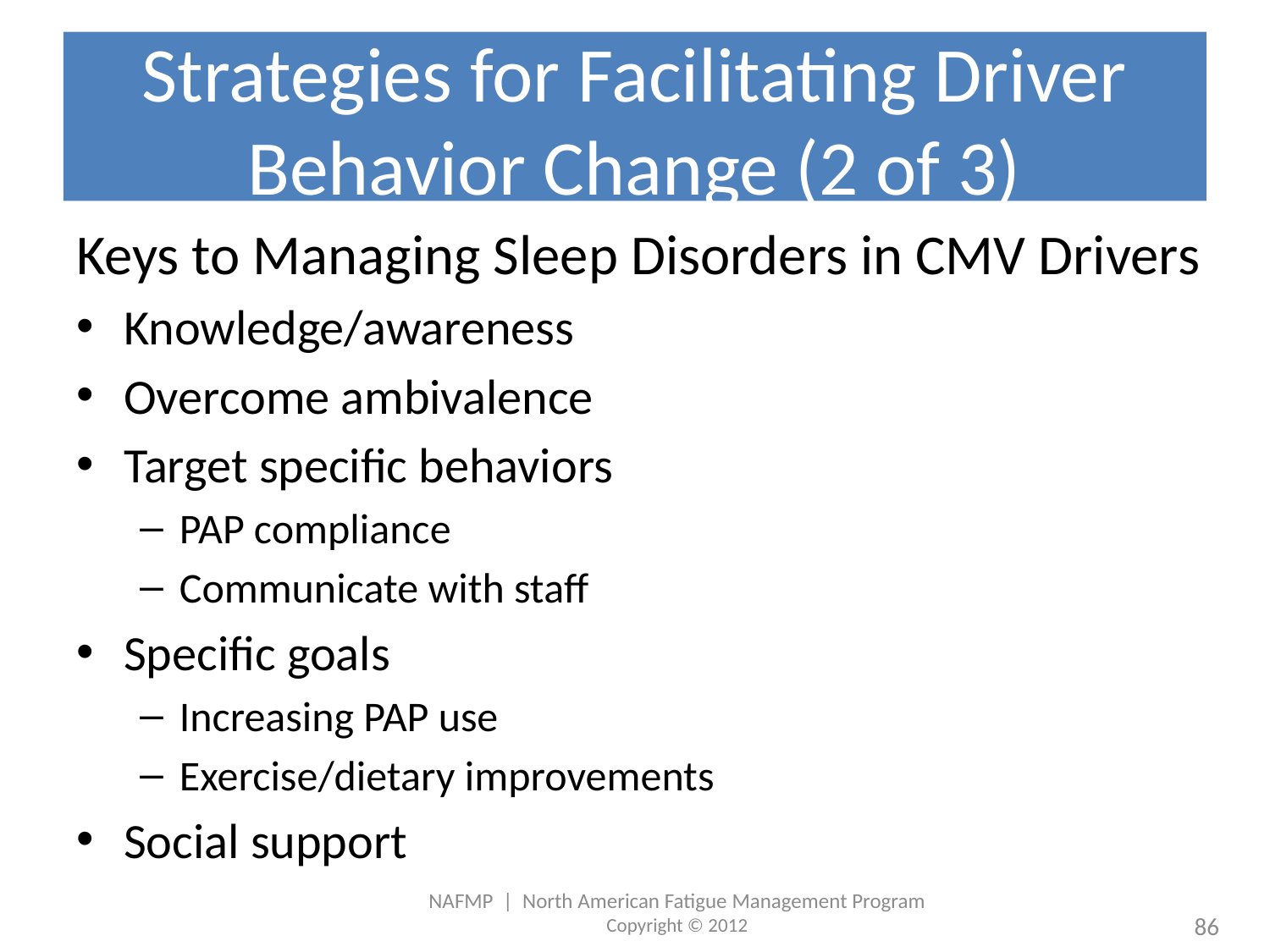

# Strategies for Facilitating Driver Behavior Change (2 of 3)
Keys to Managing Sleep Disorders in CMV Drivers
Knowledge/awareness
Overcome ambivalence
Target specific behaviors
PAP compliance
Communicate with staff
Specific goals
Increasing PAP use
Exercise/dietary improvements
Social support